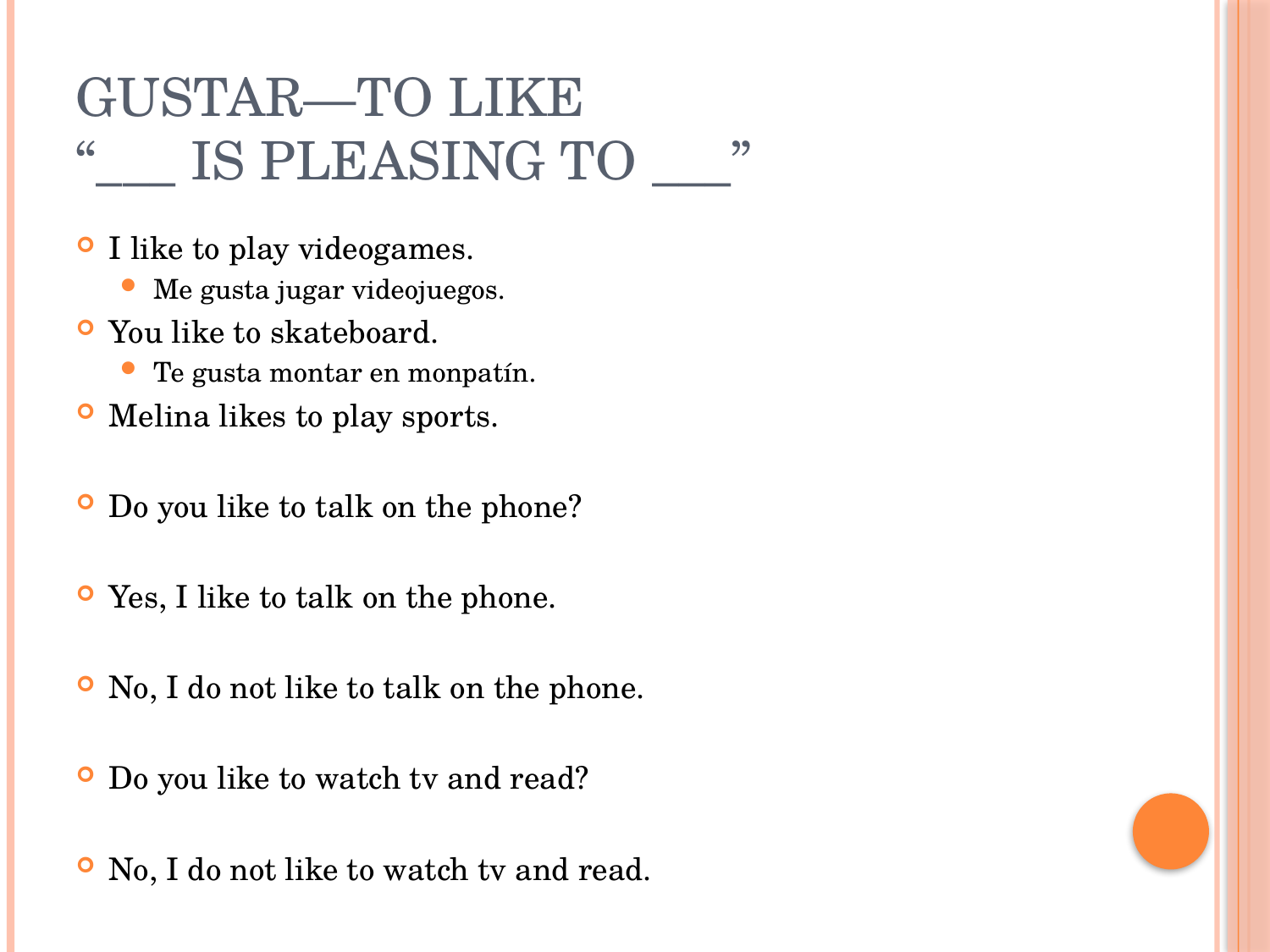

# GUSTAR—to like “___ is pleasing to ___”
I like to play videogames.
Me gusta jugar videojuegos.
You like to skateboard.
Te gusta montar en monpatín.
Melina likes to play sports.

Do you like to talk on the phone?

Yes, I like to talk on the phone.

No, I do not like to talk on the phone.

Do you like to watch tv and read?

No, I do not like to watch tv and read.